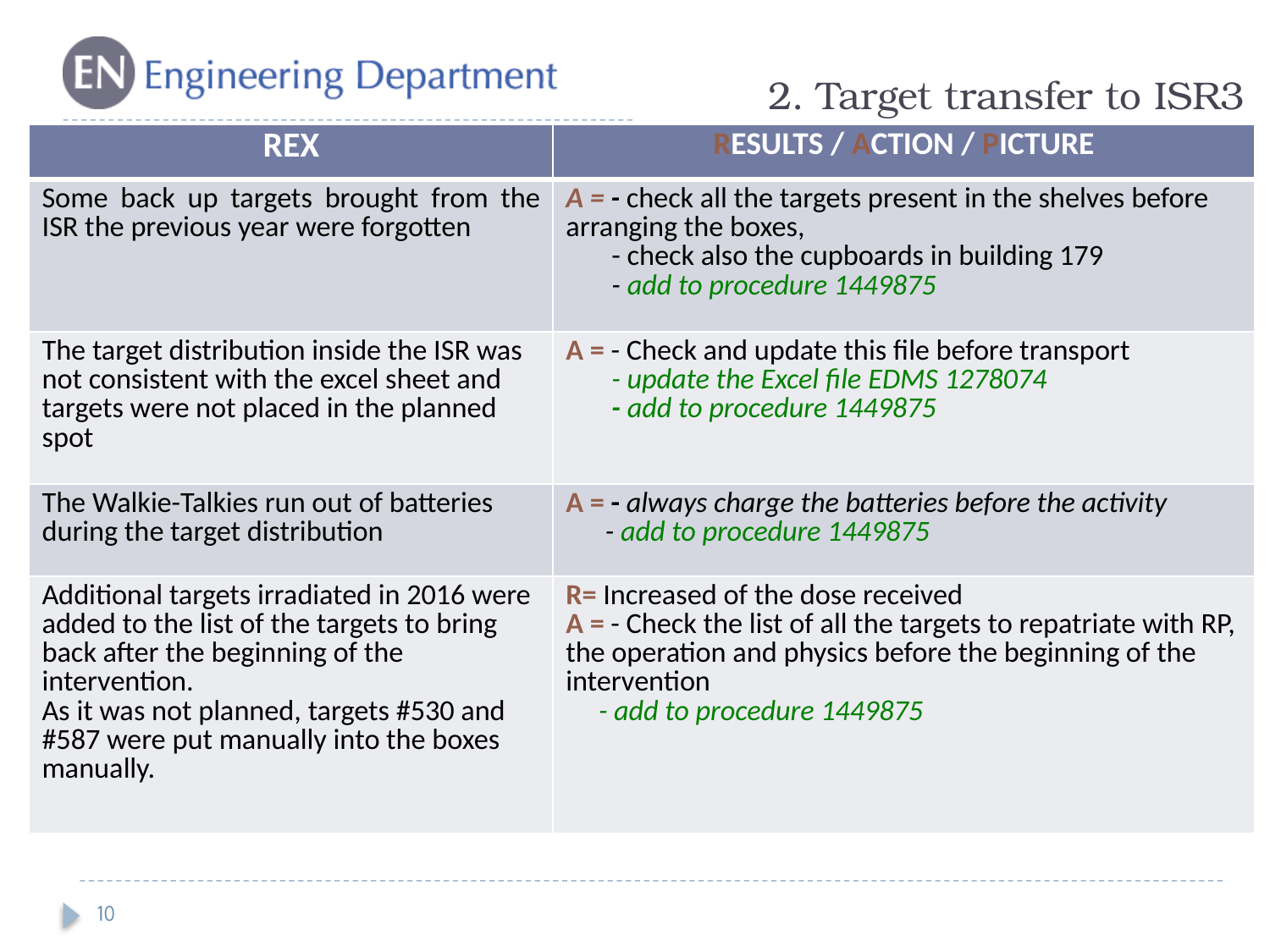

2. Target transfer to ISR3

| REX | RESULTS / ACTION / PICTURE |
| --- | --- |
| Some back up targets brought from the ISR the previous year were forgotten | A = - check all the targets present in the shelves before arranging the boxes, - check also the cupboards in building 179 - add to procedure 1449875 |
| The target distribution inside the ISR was not consistent with the excel sheet and targets were not placed in the planned spot | A = - Check and update this file before transport - update the Excel file EDMS 1278074 - add to procedure 1449875 |
| The Walkie-Talkies run out of batteries during the target distribution | A = - always charge the batteries before the activity - add to procedure 1449875 |
| Additional targets irradiated in 2016 were added to the list of the targets to bring back after the beginning of the intervention. As it was not planned, targets #530 and #587 were put manually into the boxes manually. | R= Increased of the dose received A = - Check the list of all the targets to repatriate with RP, the operation and physics before the beginning of the intervention - add to procedure 1449875 |

10